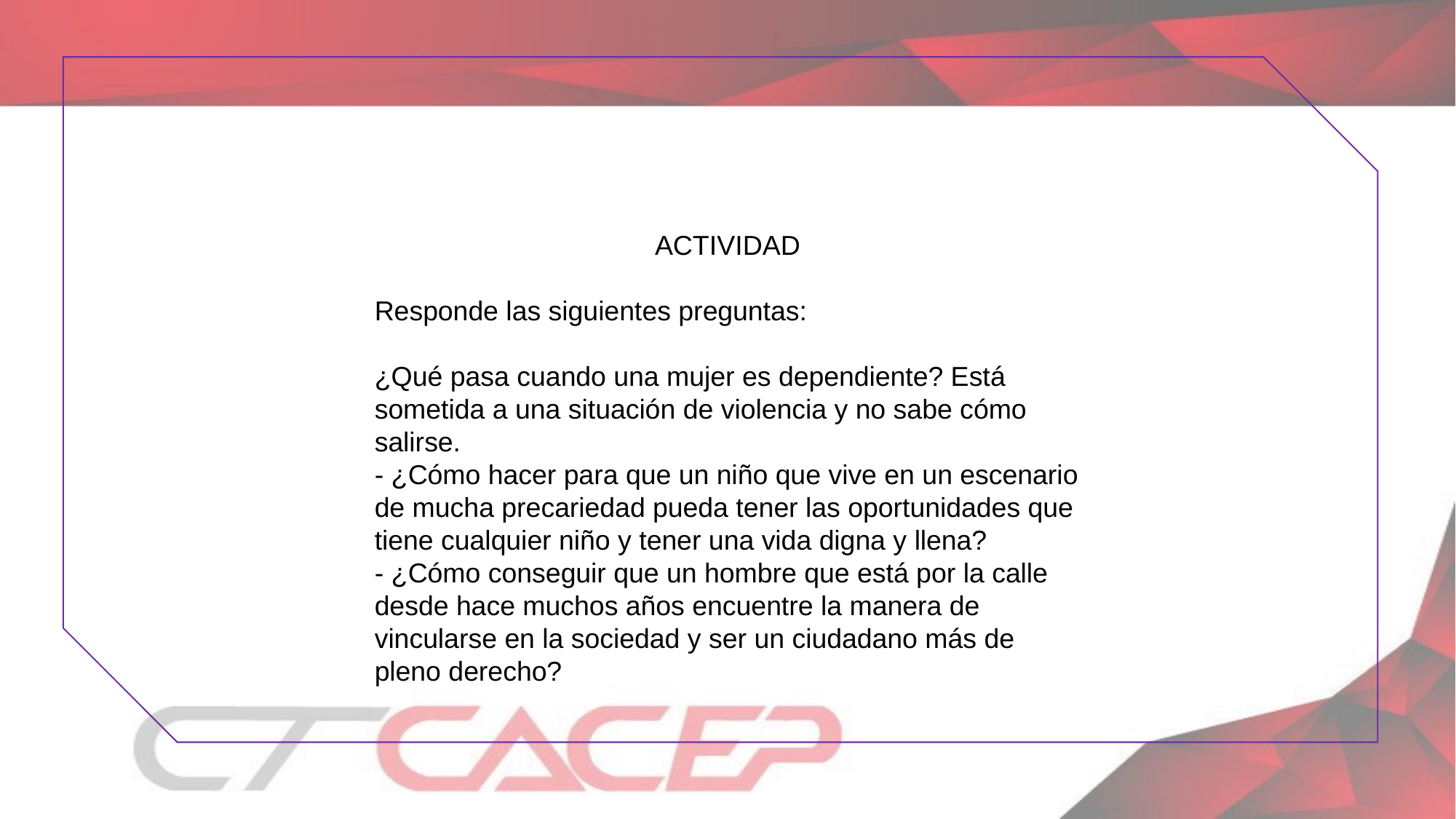

ACTIVIDAD

Responde las siguientes preguntas:

¿Qué pasa cuando una mujer es dependiente? Está sometida a una situación de violencia y no sabe cómo salirse.
- ¿Cómo hacer para que un niño que vive en un escenario de mucha precariedad pueda tener las oportunidades que tiene cualquier niño y tener una vida digna y llena?
- ¿Cómo conseguir que un hombre que está por la calle desde hace muchos años encuentre la manera de vincularse en la sociedad y ser un ciudadano más de pleno derecho?